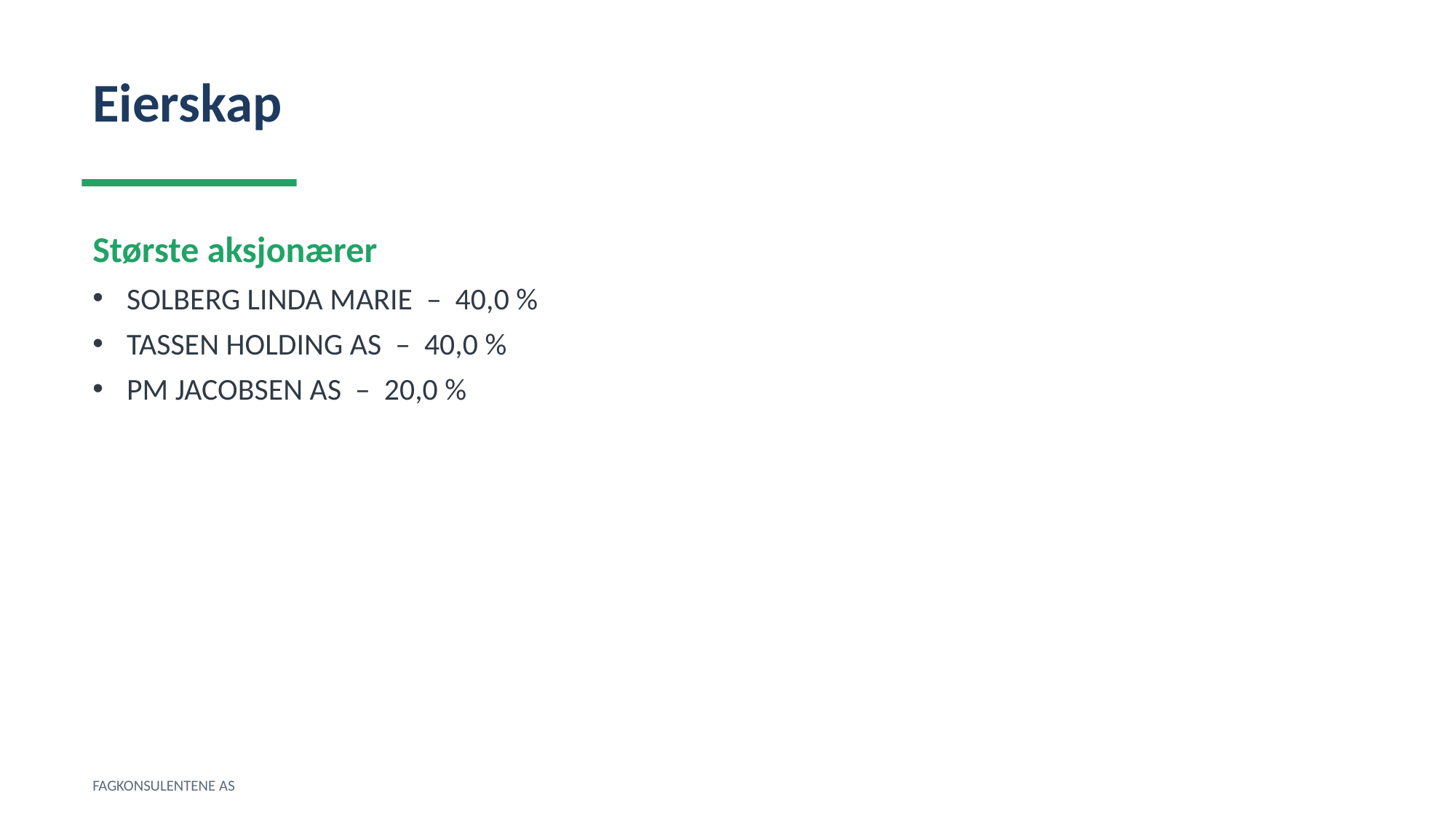

Eierskap

Største aksjonærer
SOLBERG LINDA MARIE  –  40,0 %
TASSEN HOLDING AS  –  40,0 %
PM JACOBSEN AS  –  20,0 %
FAGKONSULENTENE AS